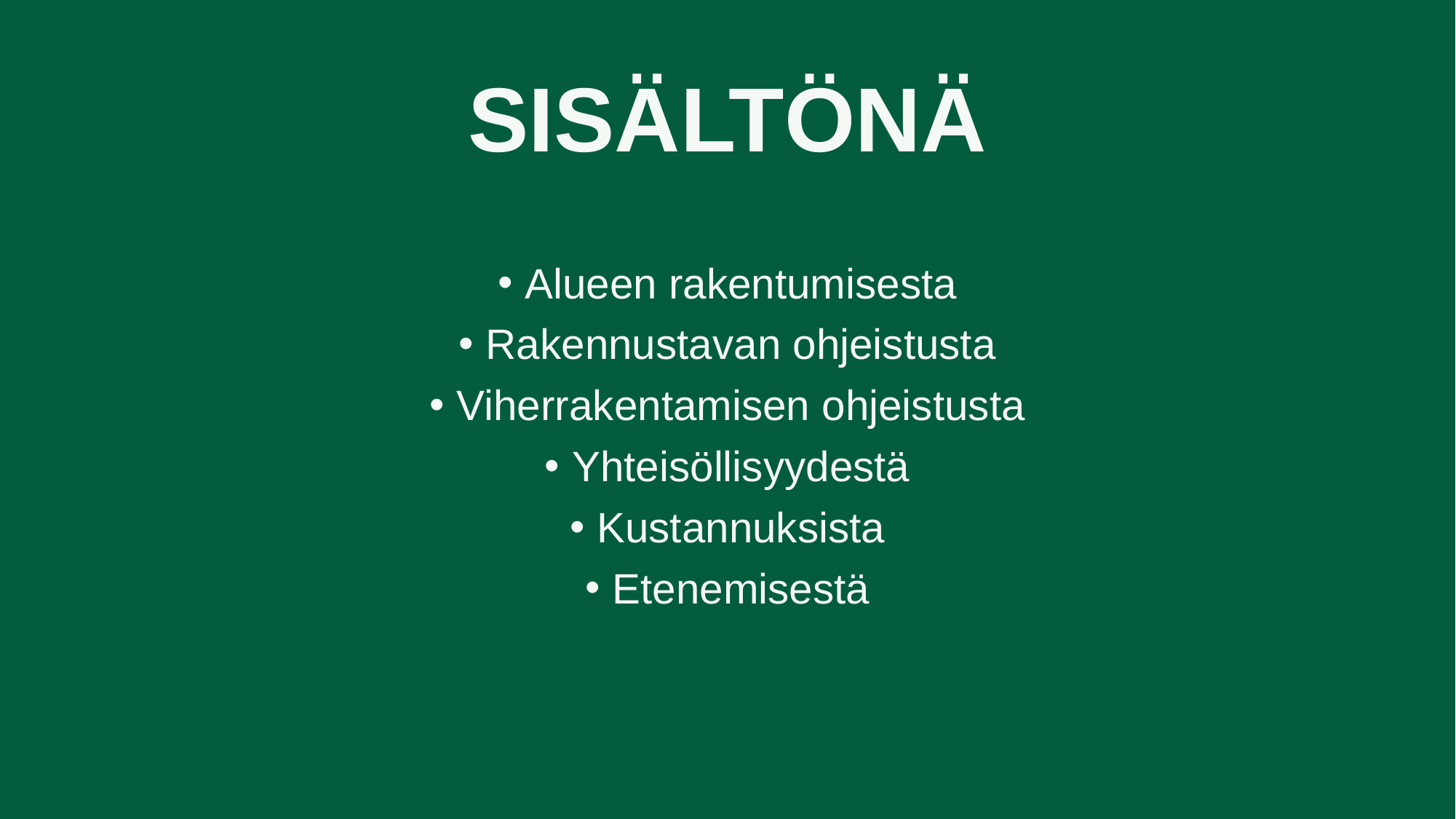

# SISÄLTÖNÄ
Alueen rakentumisesta
Rakennustavan ohjeistusta
Viherrakentamisen ohjeistusta
Yhteisöllisyydestä
Kustannuksista
Etenemisestä